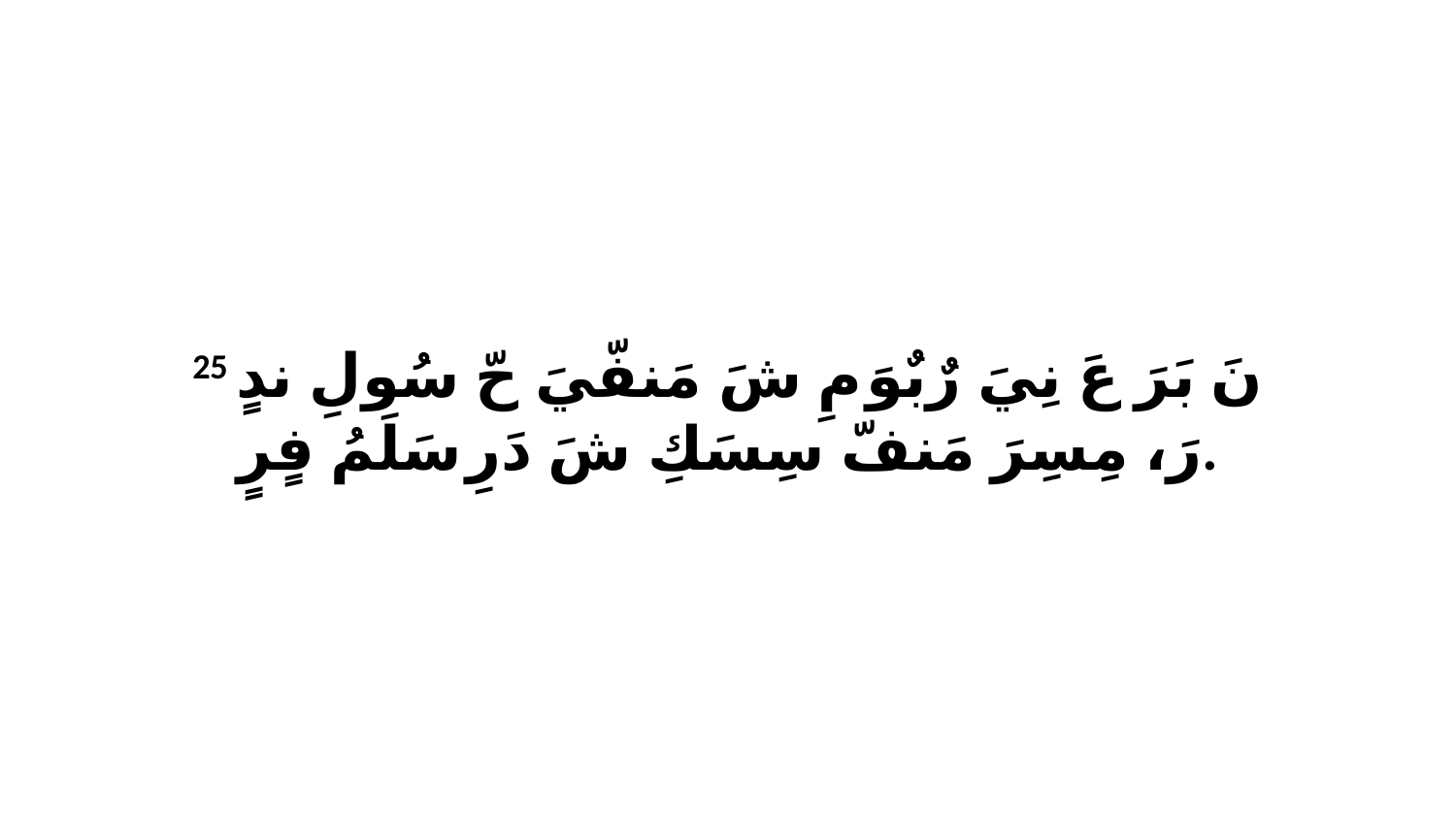

25 نَ بَرَ عَ نِيَ رٌبٌوَ مِ شَ مَنفّيَ حّ سُولِ ندٍ رَ، مِسِرَ مَنفّ سِسَكِ شَ دَرِ سَلَمُ فٍرٍ.